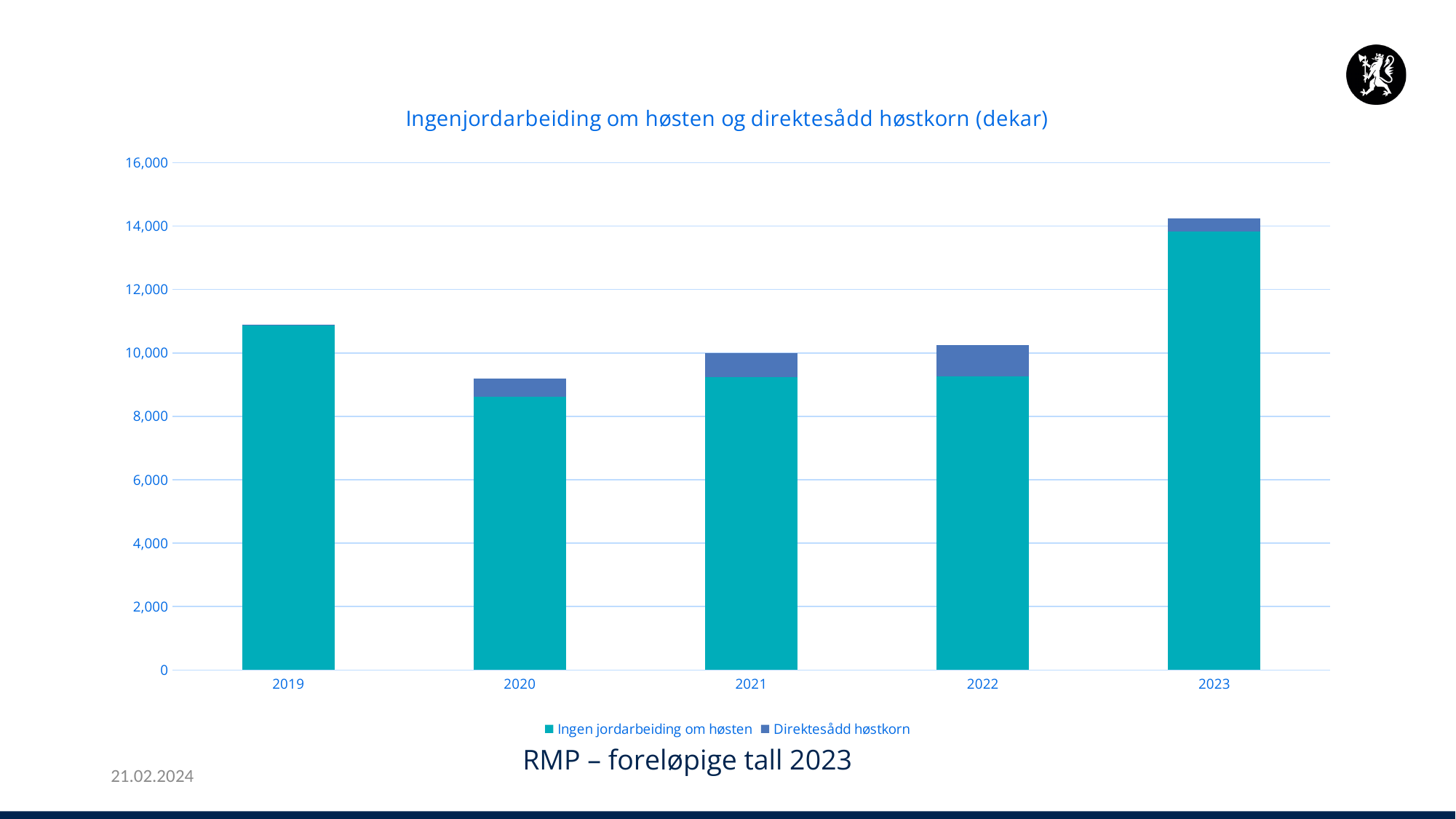

### Chart: Ingenjordarbeiding om høsten og direktesådd høstkorn (dekar)

| Category | Ingen jordarbeiding om høsten | Direktesådd høstkorn |
|---|---|---|
| 2019 | 10872.0 | 23.0 |
| 2020 | 8610.0 | 588.0 |
| 2021 | 9247.0 | 756.0 |
| 2022 | 9259.0 | 985.0 |
| 2023 | 13834.0 | 404.0 |
RMP – foreløpige tall 2023
21.02.2024